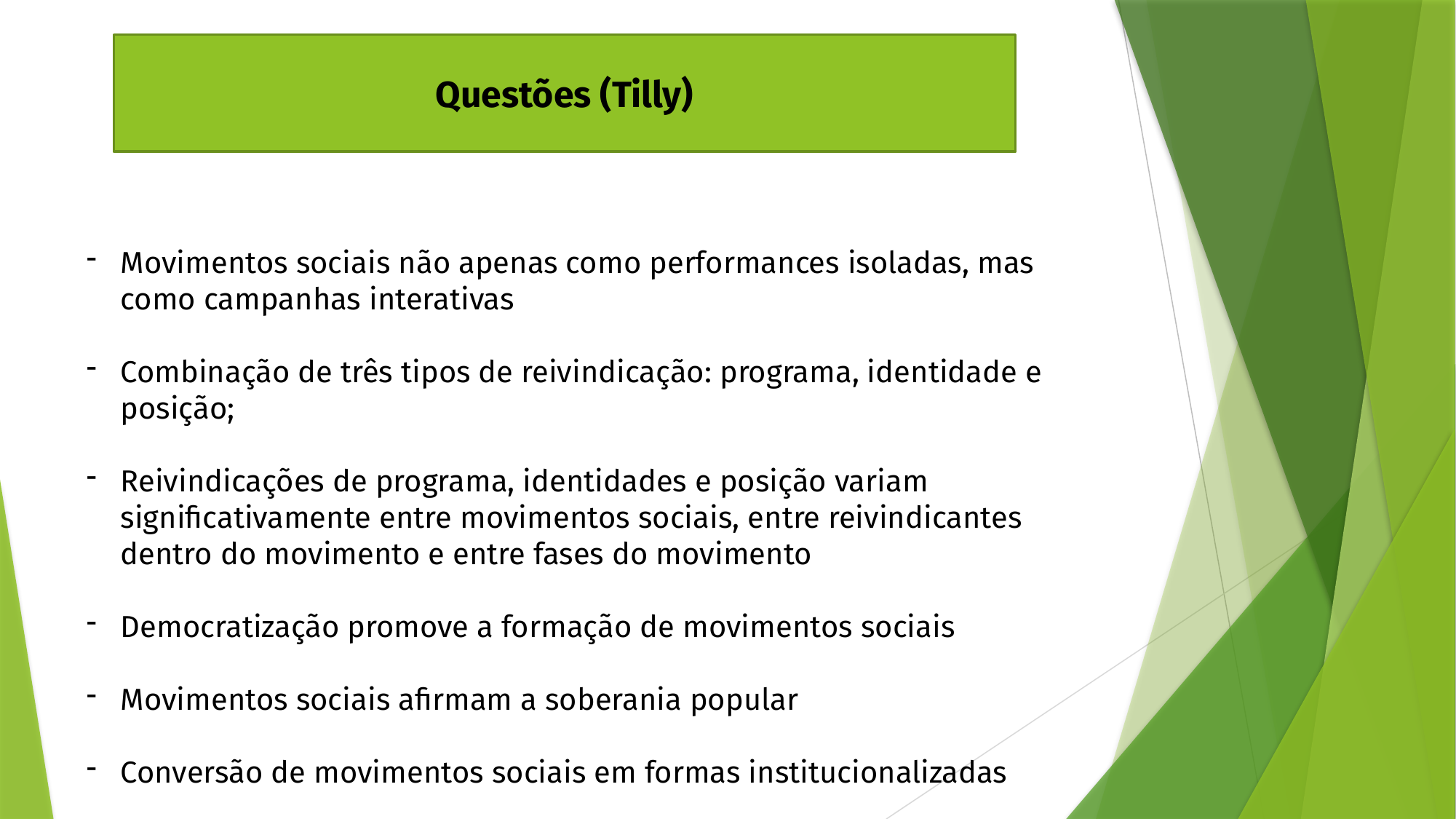

Questões (Tilly)
Movimentos sociais não apenas como performances isoladas, mas como campanhas interativas

Combinação de três tipos de reivindicação: programa, identidade e posição;

Reivindicações de programa, identidades e posição variam significativamente entre movimentos sociais, entre reivindicantes dentro do movimento e entre fases do movimento

Democratização promove a formação de movimentos sociais

Movimentos sociais afirmam a soberania popular

Conversão de movimentos sociais em formas institucionalizadas